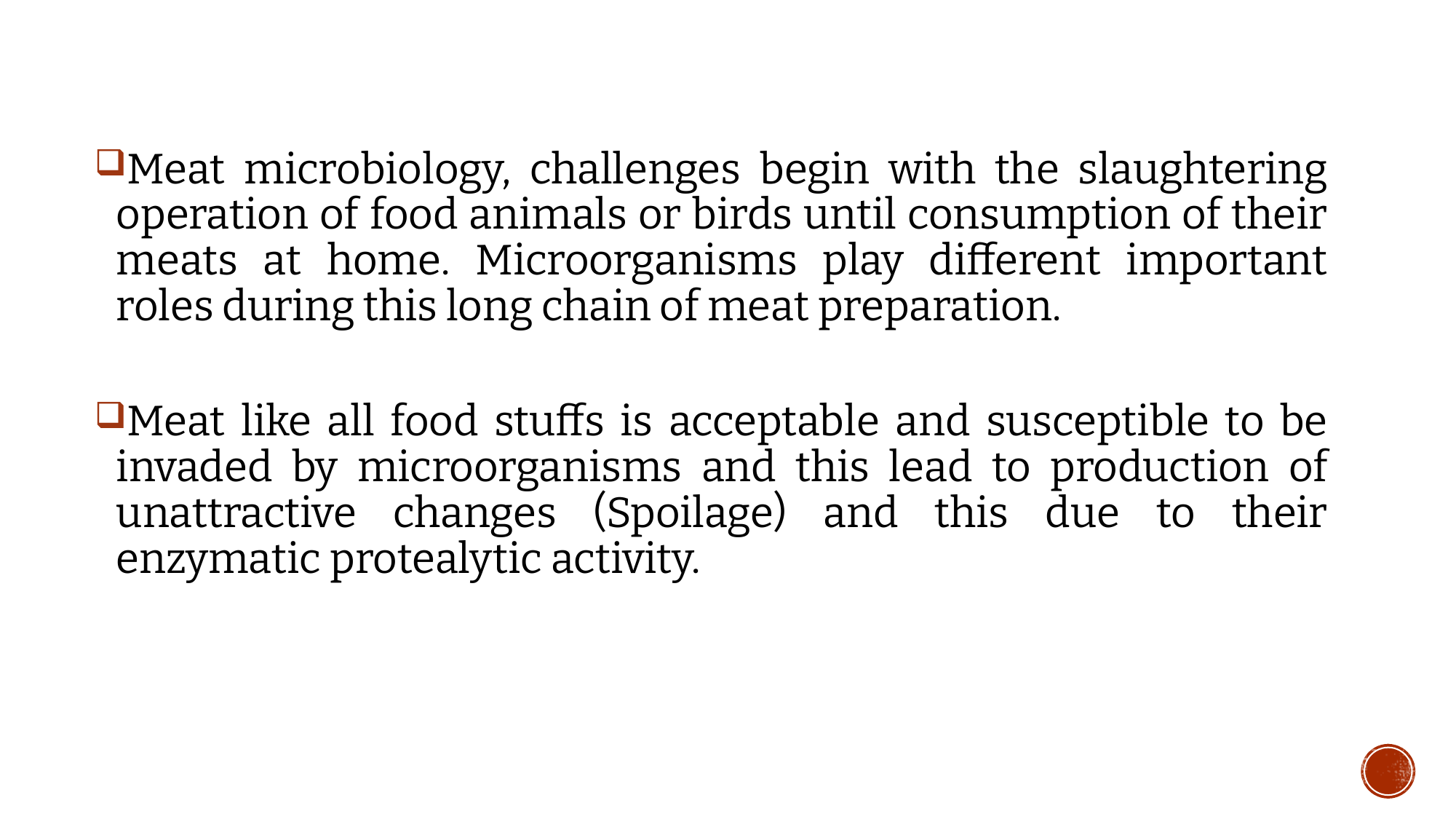

Meat microbiology, challenges begin with the slaughtering operation of food animals or birds until consumption of their meats at home. Microorganisms play different important roles during this long chain of meat preparation.

Meat like all food stuffs is acceptable and susceptible to be invaded by microorganisms and this lead to production of unattractive changes (Spoilage) and this due to their enzymatic protealytic activity.